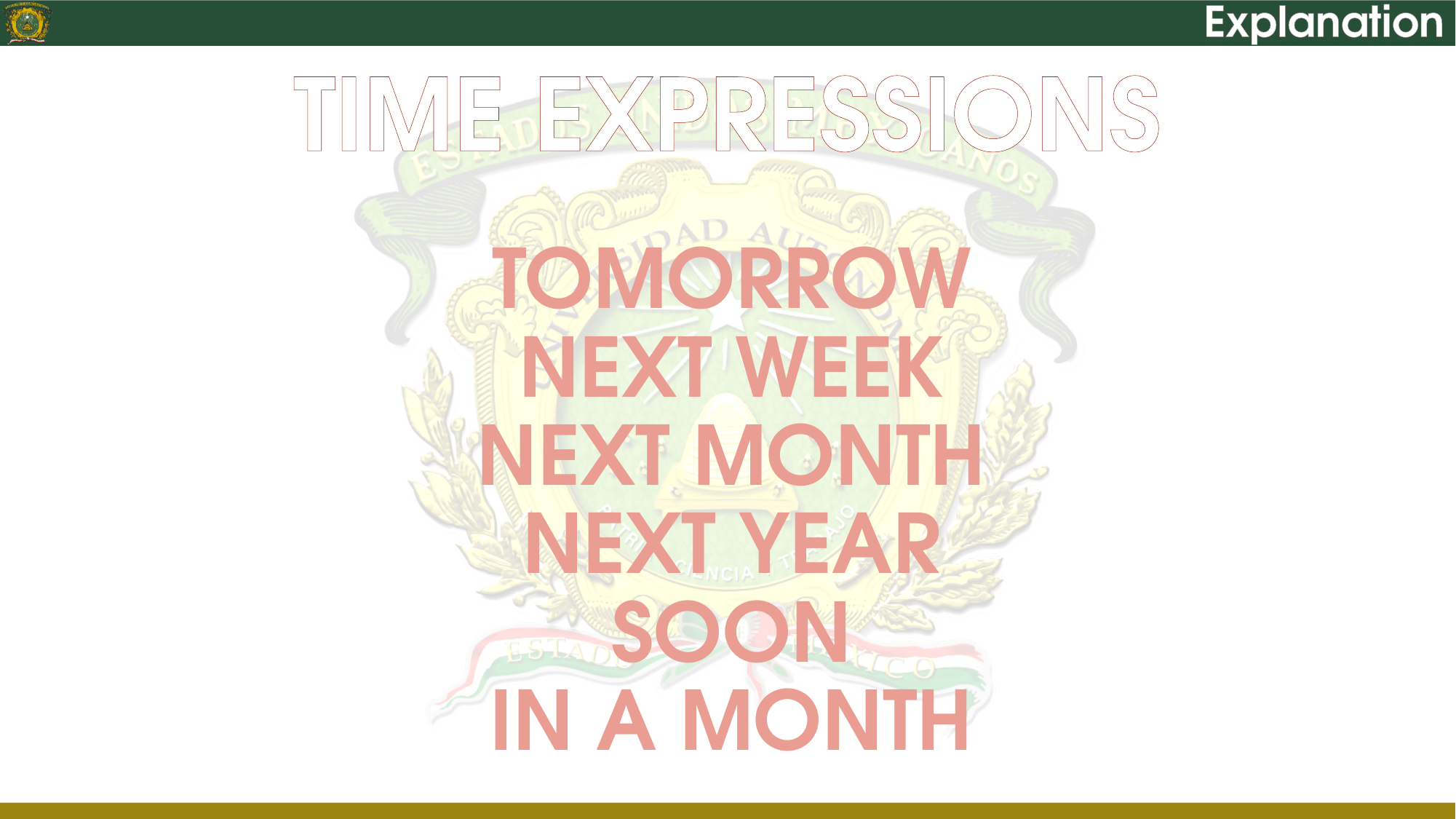

Explanation
# TIME EXPRESSIONS
TOMORROW
NEXT WEEK
NEXT MONTH
NEXT YEAR
SOON
IN A MONTH